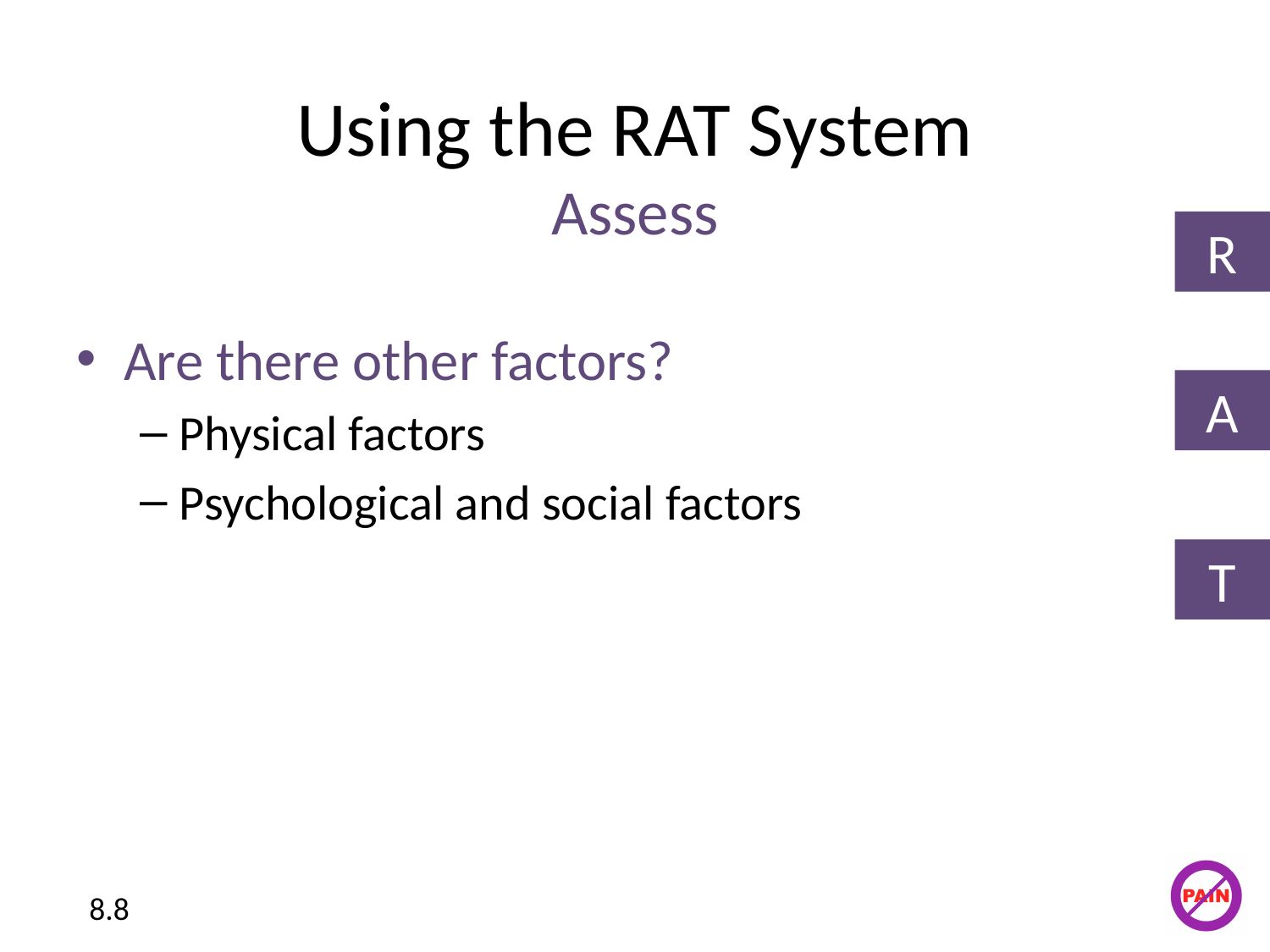

Using the RAT System
Assess
R
Are there other factors?
Physical factors
Psychological and social factors
A
T
8.8